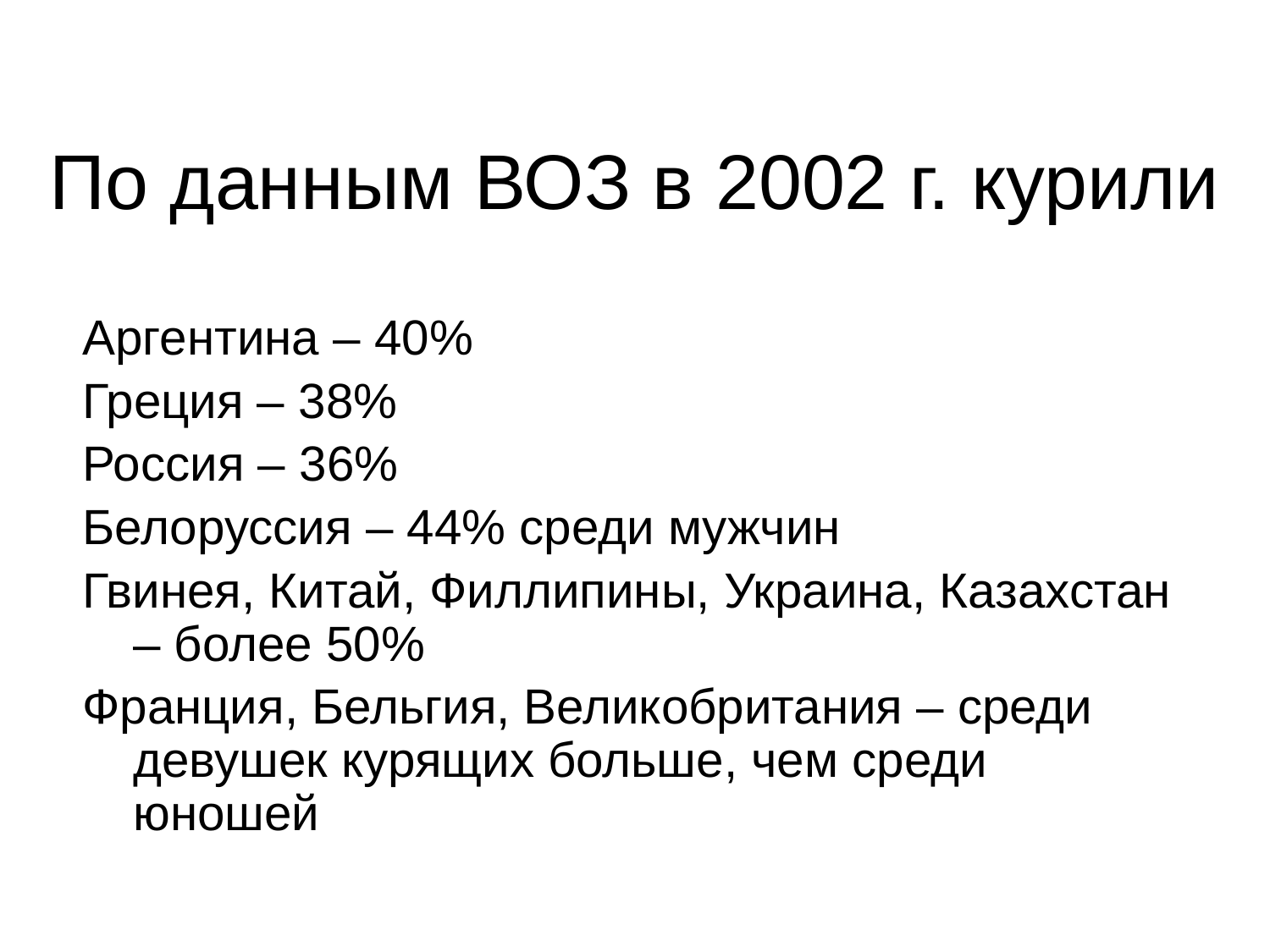

# По данным ВОЗ в 2002 г. курили
Аргентина – 40%
Греция – 38%
Россия – 36%
Белоруссия – 44% среди мужчин
Гвинея, Китай, Филлипины, Украина, Казахстан – более 50%
Франция, Бельгия, Великобритания – среди девушек курящих больше, чем среди юношей